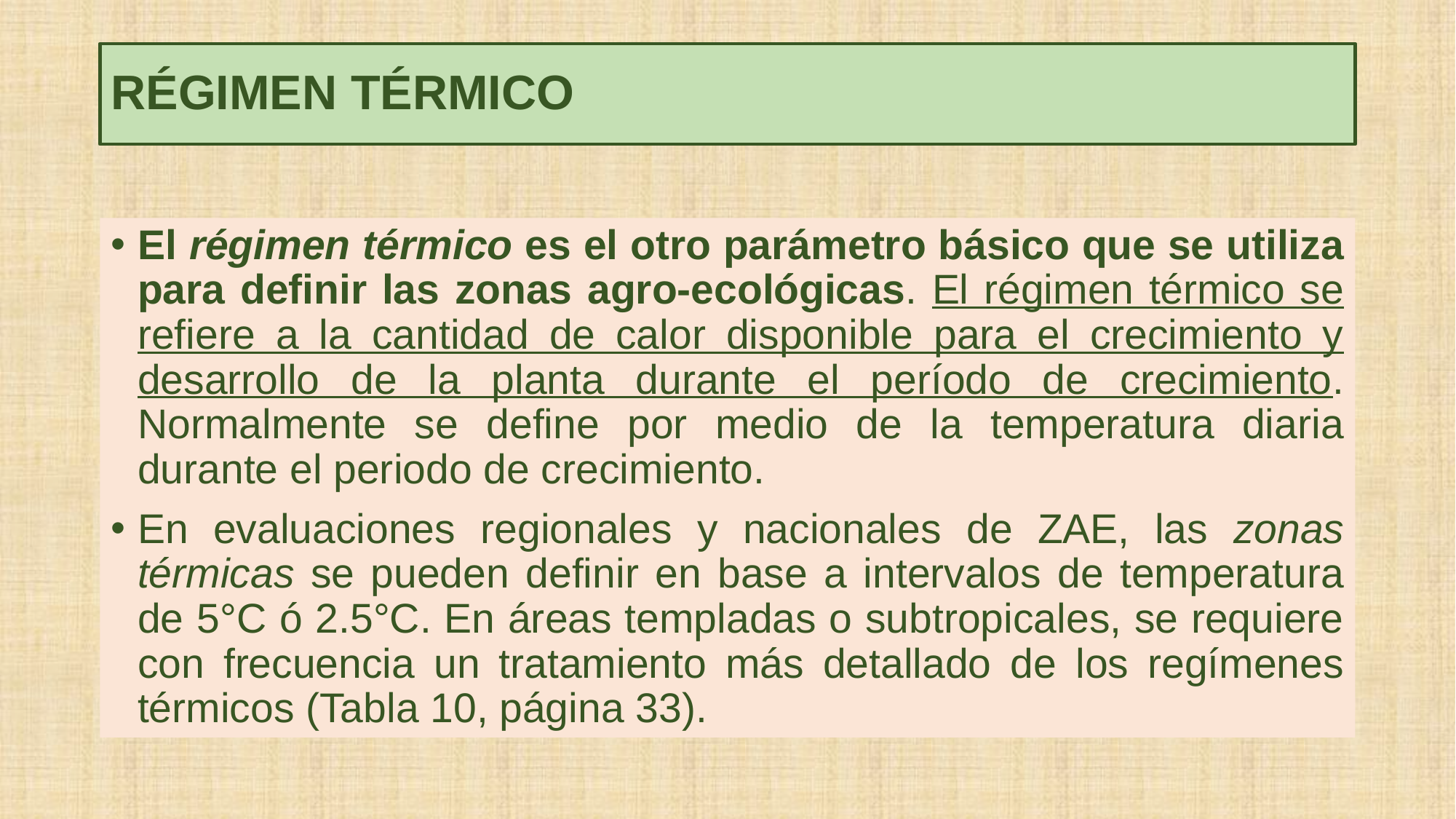

# RÉGIMEN TÉRMICO
El régimen térmico es el otro parámetro básico que se utiliza para definir las zonas agro-ecológicas. El régimen térmico se refiere a la cantidad de calor disponible para el crecimiento y desarrollo de la planta durante el período de crecimiento. Normalmente se define por medio de la temperatura diaria durante el periodo de crecimiento.
En evaluaciones regionales y nacionales de ZAE, las zonas térmicas se pueden definir en base a intervalos de temperatura de 5°C ó 2.5°C. En áreas templadas o subtropicales, se requiere con frecuencia un tratamiento más detallado de los regímenes térmicos (Tabla 10, página 33).